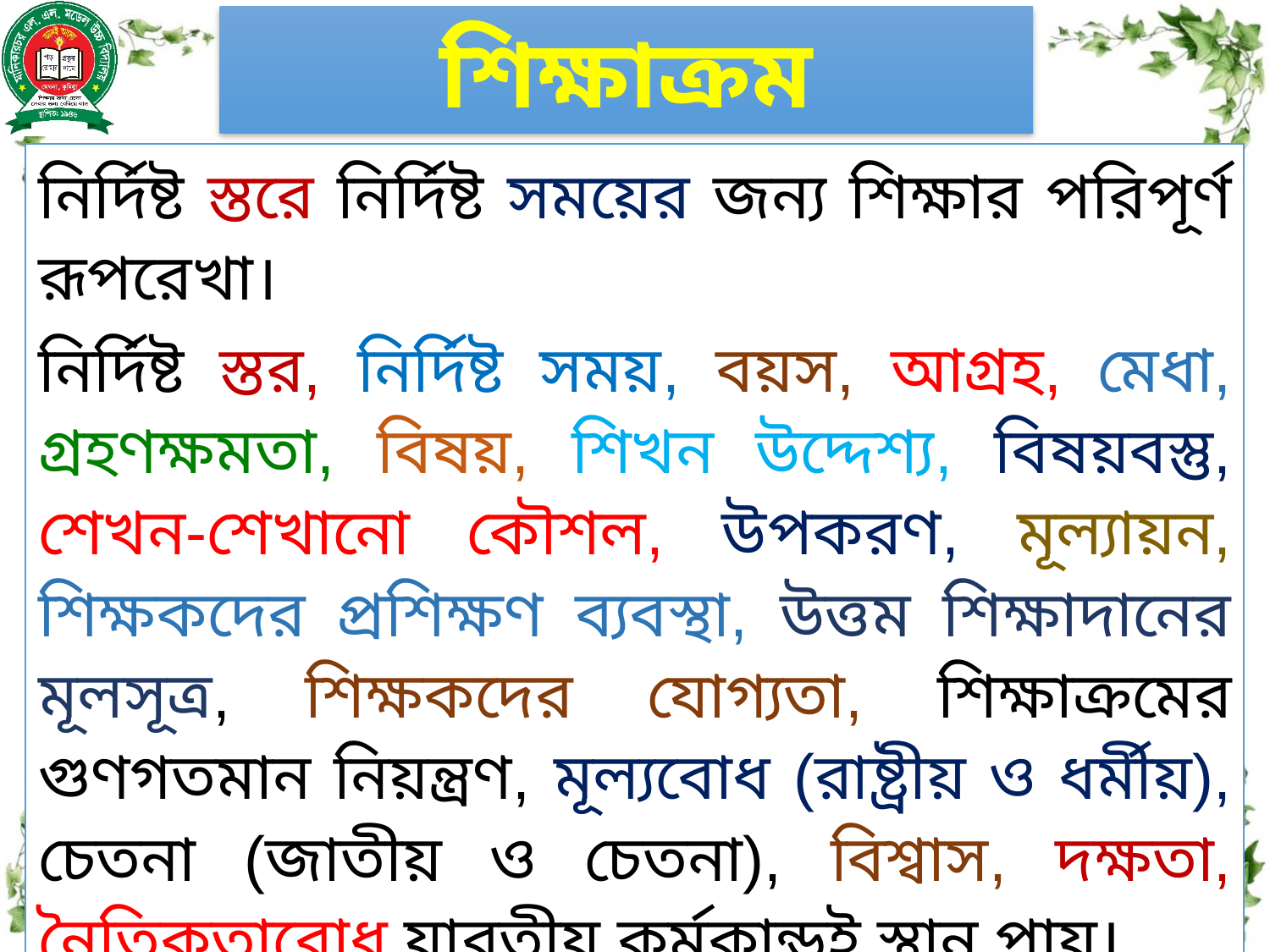

শিক্ষাক্রম
নির্দিষ্ট স্তরে নির্দিষ্ট সময়ের জন্য শিক্ষার পরিপূর্ণ রূপরেখা।
নির্দিষ্ট স্তর, নির্দিষ্ট সময়, বয়স, আগ্রহ, মেধা, গ্রহণক্ষমতা, বিষয়, শিখন উদ্দেশ্য, বিষয়বস্তু, শেখন-শেখানো কৌশল, উপকরণ, মূল্যায়ন, শিক্ষকদের প্রশিক্ষণ ব্যবস্থা, উত্তম শিক্ষাদানের মূলসূত্র, শিক্ষকদের যোগ্যতা, শিক্ষাক্রমের গুণগতমান নিয়ন্ত্রণ, মূল্যবোধ (রাষ্ট্রীয় ও ধর্মীয়), চেতনা (জাতীয় ও চেতনা), বিশ্বাস, দক্ষতা, নৈতিকতাবোধ যাবতীয় কর্মকান্ডই স্থান পায়।